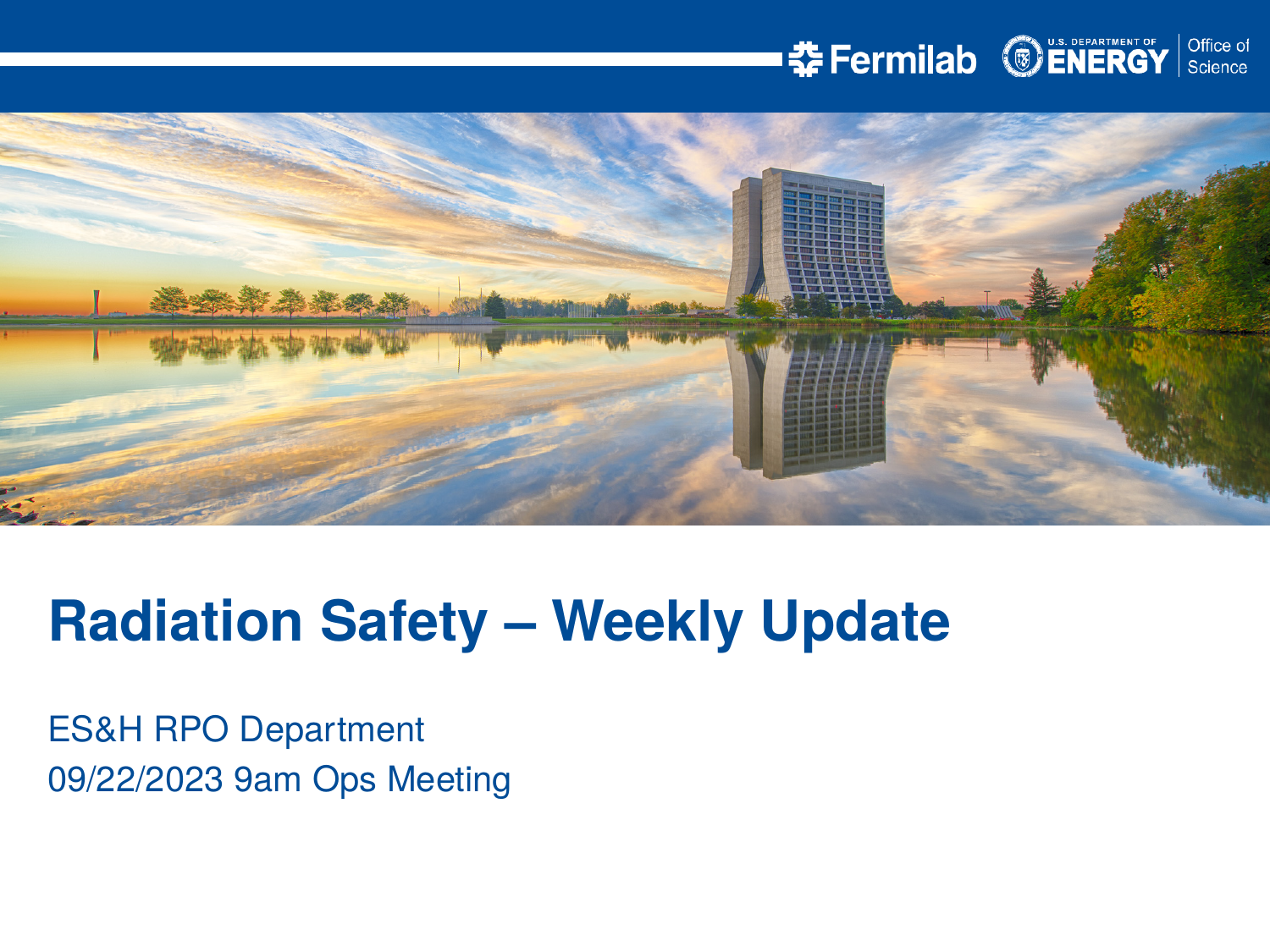

Radiation Safety – Weekly Update
ES&H RPO Department
09/22/2023 9am Ops Meeting